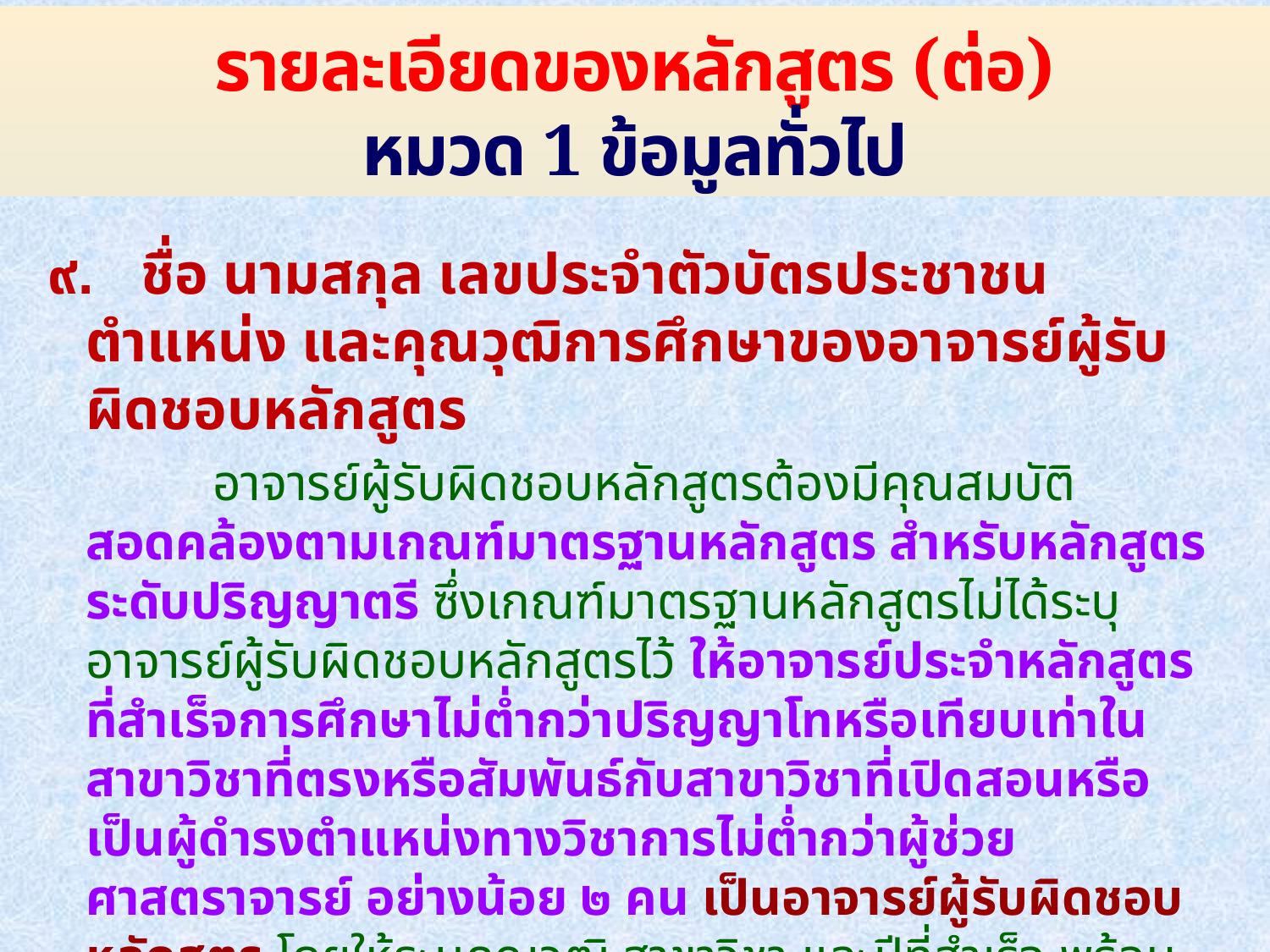

# รายละเอียดของหลักสูตร (ต่อ) หมวด 1 ข้อมูลทั่วไป
๙.   ชื่อ นามสกุล เลขประจำตัวบัตรประชาชน ตำแหน่ง และคุณวุฒิการศึกษาของอาจารย์ผู้รับผิดชอบหลักสูตร
   	อาจารย์ผู้รับผิดชอบหลักสูตรต้องมีคุณสมบัติสอดคล้องตามเกณฑ์มาตรฐานหลักสูตร สำหรับหลักสูตรระดับปริญญาตรี ซึ่งเกณฑ์มาตรฐานหลักสูตรไม่ได้ระบุอาจารย์ผู้รับผิดชอบหลักสูตรไว้ ให้อาจารย์ประจำหลักสูตรที่สำเร็จการศึกษาไม่ต่ำกว่าปริญญาโทหรือเทียบเท่าในสาขาวิชาที่ตรงหรือสัมพันธ์กับสาขาวิชาที่เปิดสอนหรือเป็นผู้ดำรงตำแหน่งทางวิชาการไม่ต่ำกว่าผู้ช่วยศาสตราจารย์ อย่างน้อย ๒ คน เป็นอาจารย์ผู้รับผิดชอบหลักสูตร โดยให้ระบุคุณวุฒิ สาขาวิชา และปีที่สำเร็จ พร้อมทั้งเลขประจำตัวประชาชน ถ้าจัดการเรียนการสอนมากกว่า ๑ แห่งให้แสดงอาจารย์ผู้รับผิดชอบหลักสูตรของแต่ละแห่ง  ซึ่งต้องเป็นอาจารย์คนละชุดกัน